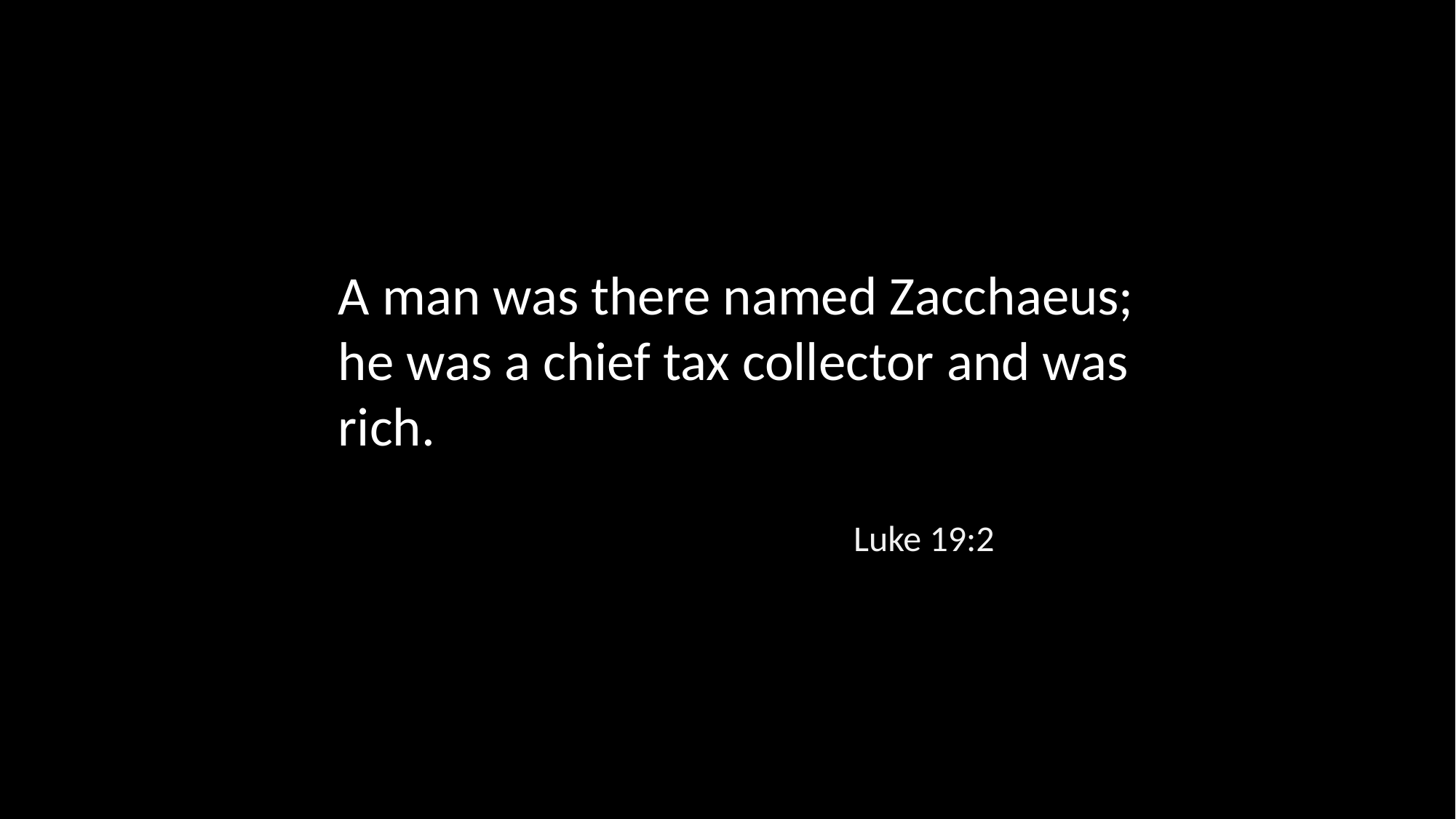

A man was there named Zacchaeus; he was a chief tax collector and was rich.
Luke 19:2